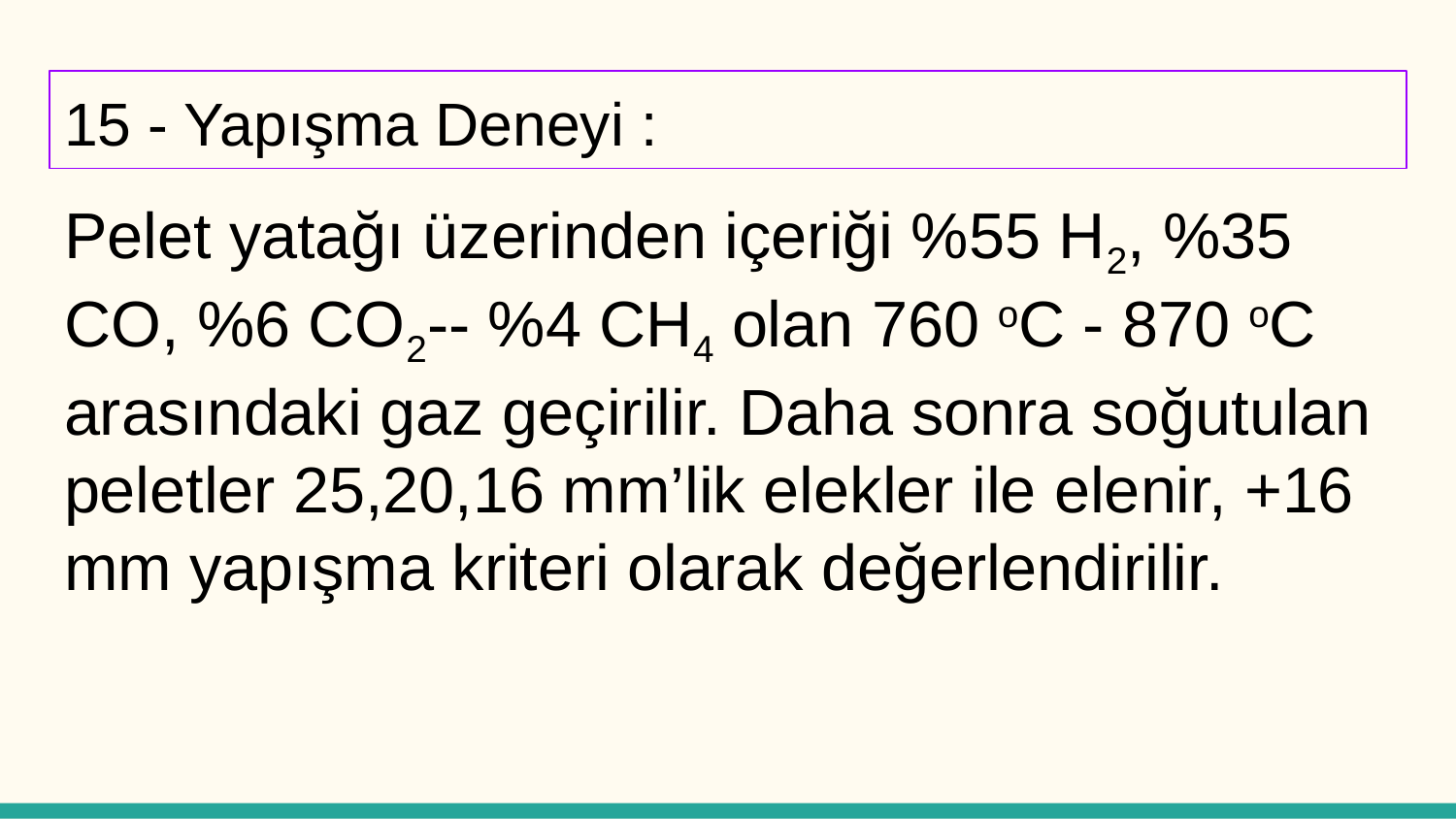

# 15 - Yapışma Deneyi :
Pelet yatağı üzerinden içeriği %55 H2, %35 CO, %6 CO2-- %4 CH4 olan 760 oC - 870 oC arasındaki gaz geçirilir. Daha sonra soğutulan peletler 25,20,16 mm’lik elekler ile elenir, +16 mm yapışma kriteri olarak değerlendirilir.